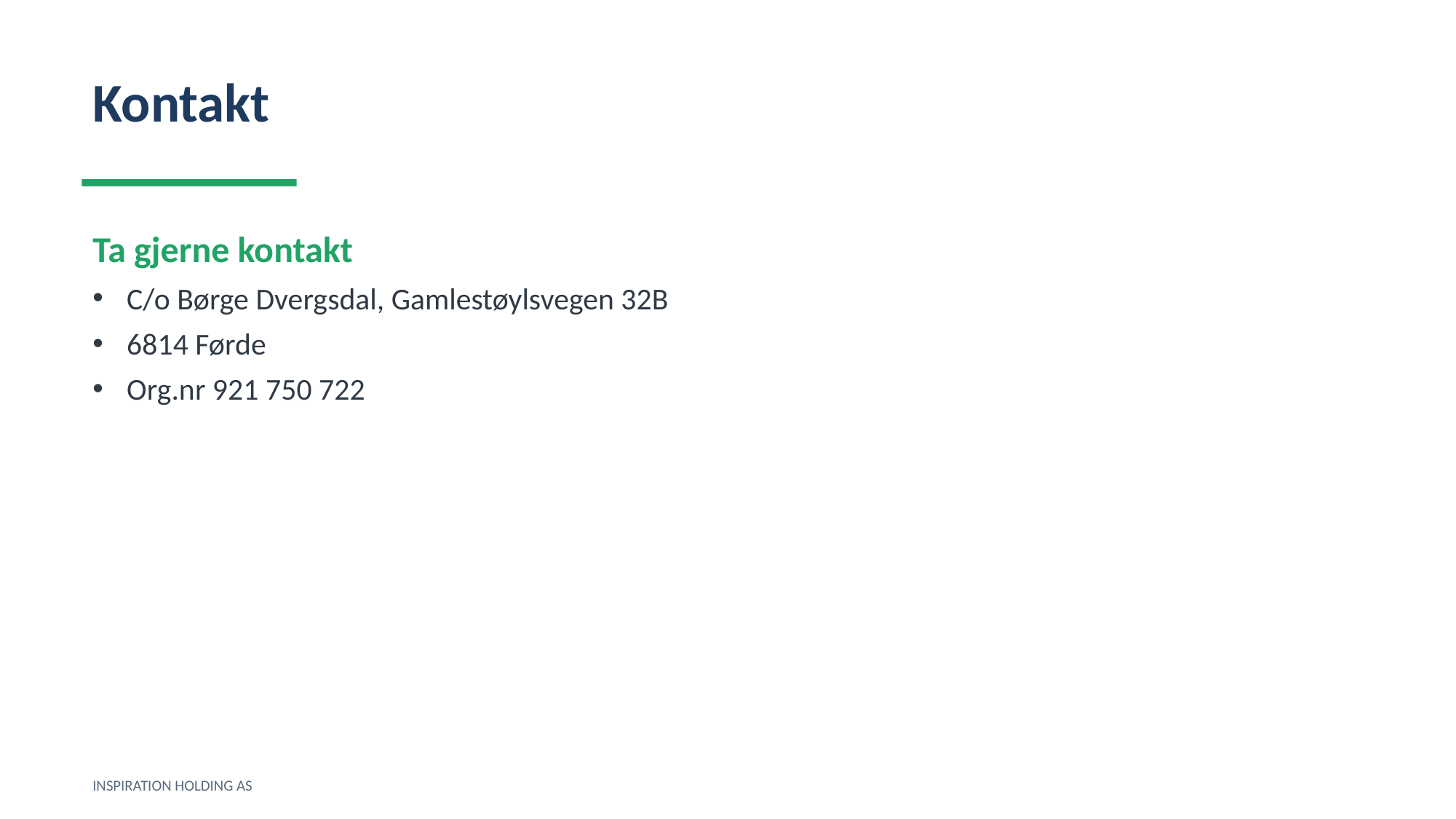

Kontakt

Ta gjerne kontakt
C/o Børge Dvergsdal, Gamlestøylsvegen 32B
6814 Førde
Org.nr 921 750 722
INSPIRATION HOLDING AS